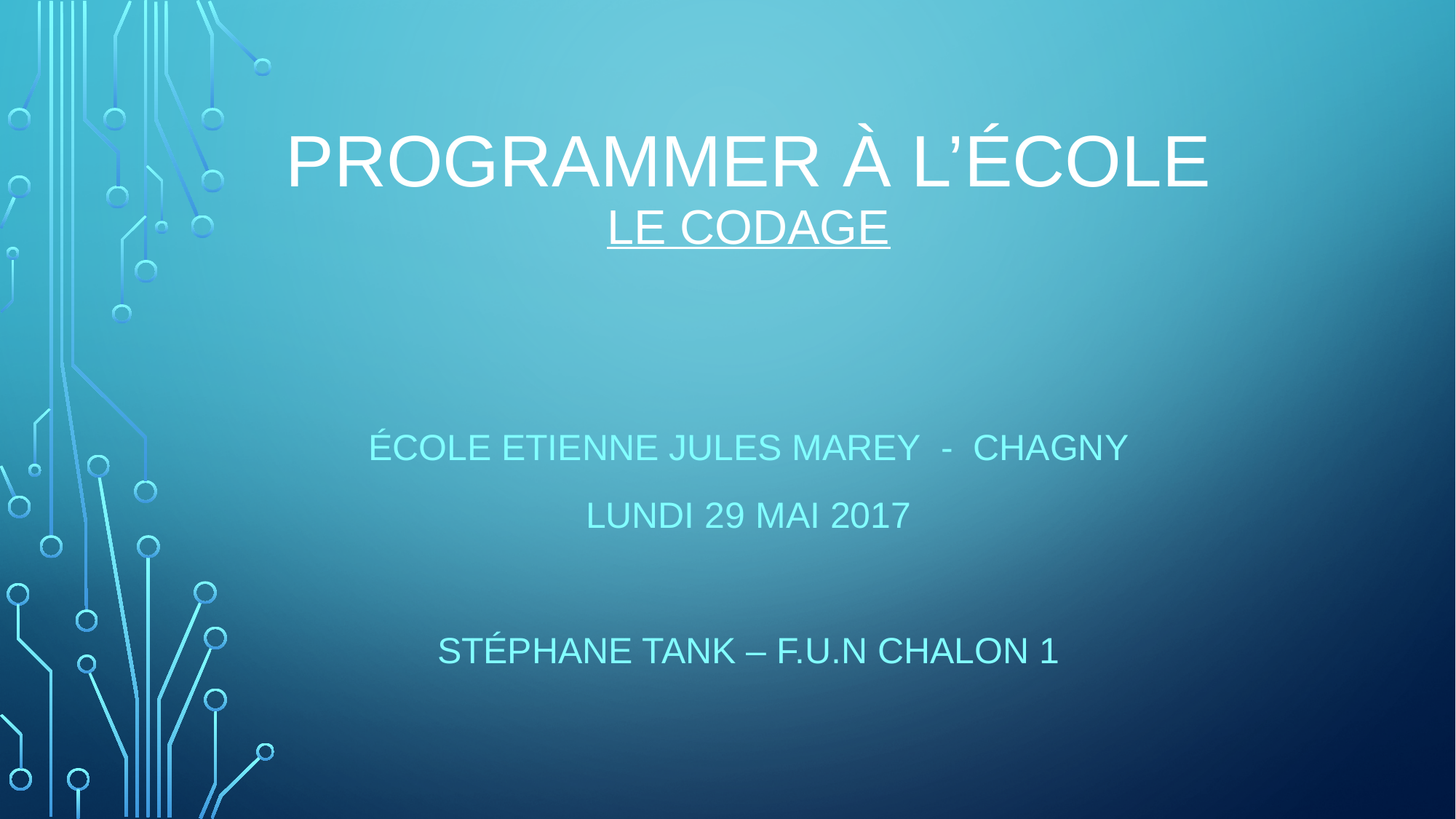

# Programmer À l’École Le codage
École Etienne Jules Marey  -  CHAGNY
Lundi 29 mai 2017

Stéphane Tank – F.U.N Chalon 1